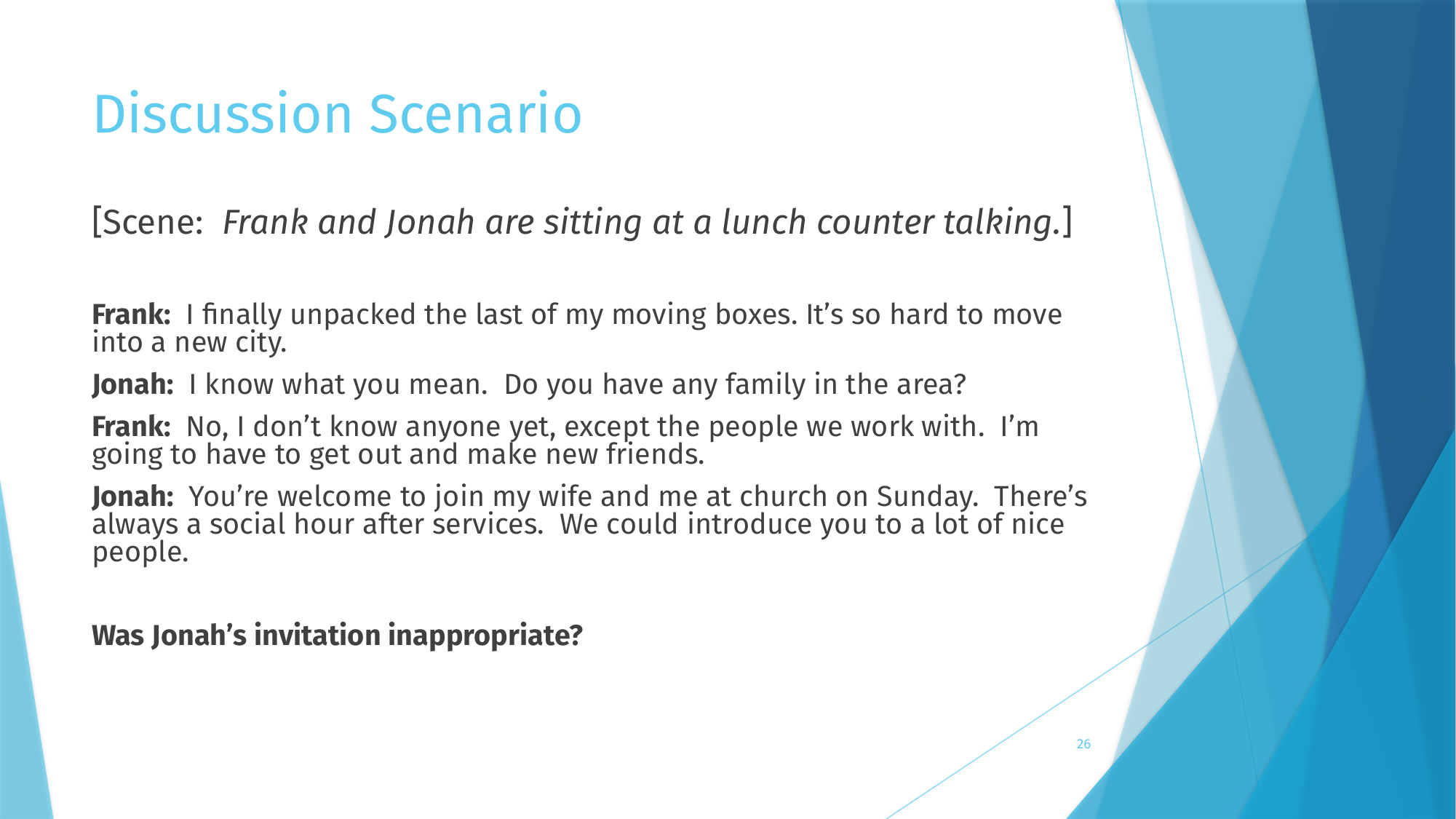

# Discussion Scenario
[Scene:  Frank and Jonah are sitting at a lunch counter talking.]

Frank:  I finally unpacked the last of my moving boxes. It’s so hard to move into a new city.
Jonah:  I know what you mean.  Do you have any family in the area?
Frank:  No, I don’t know anyone yet, except the people we work with.  I’m going to have to get out and make new friends.
Jonah:  You’re welcome to join my wife and me at church on Sunday.  There’s always a social hour after services.  We could introduce you to a lot of nice people.

Was Jonah’s invitation inappropriate?
26